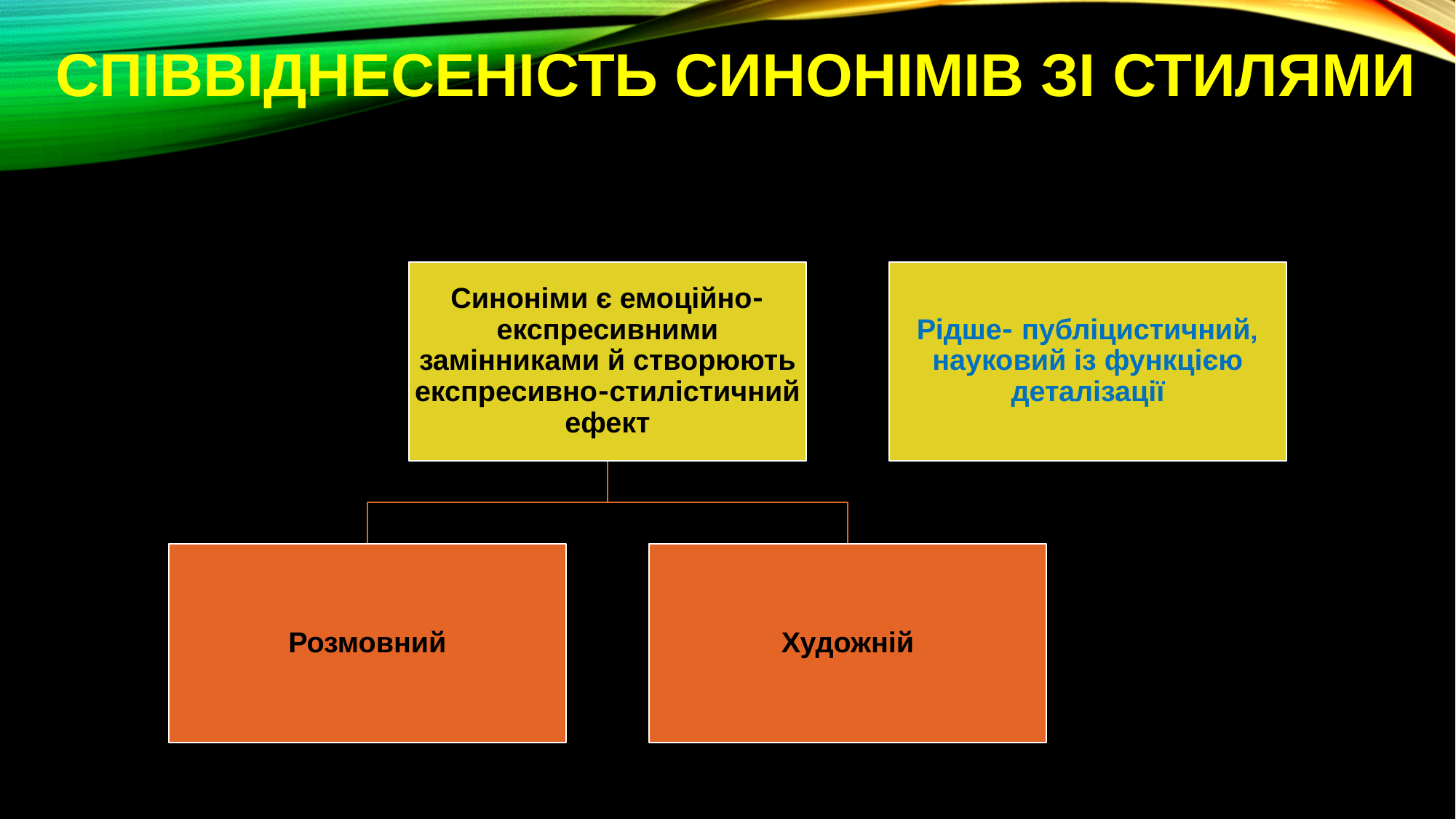

# Співвіднесеність синонімів зі стилями
Синоніми є емоційно-експресивними замінниками й створюють експресивно-стилістичний ефект
Розмовний
Художній
Рідше- публіцистичний, науковий із функцією деталізації